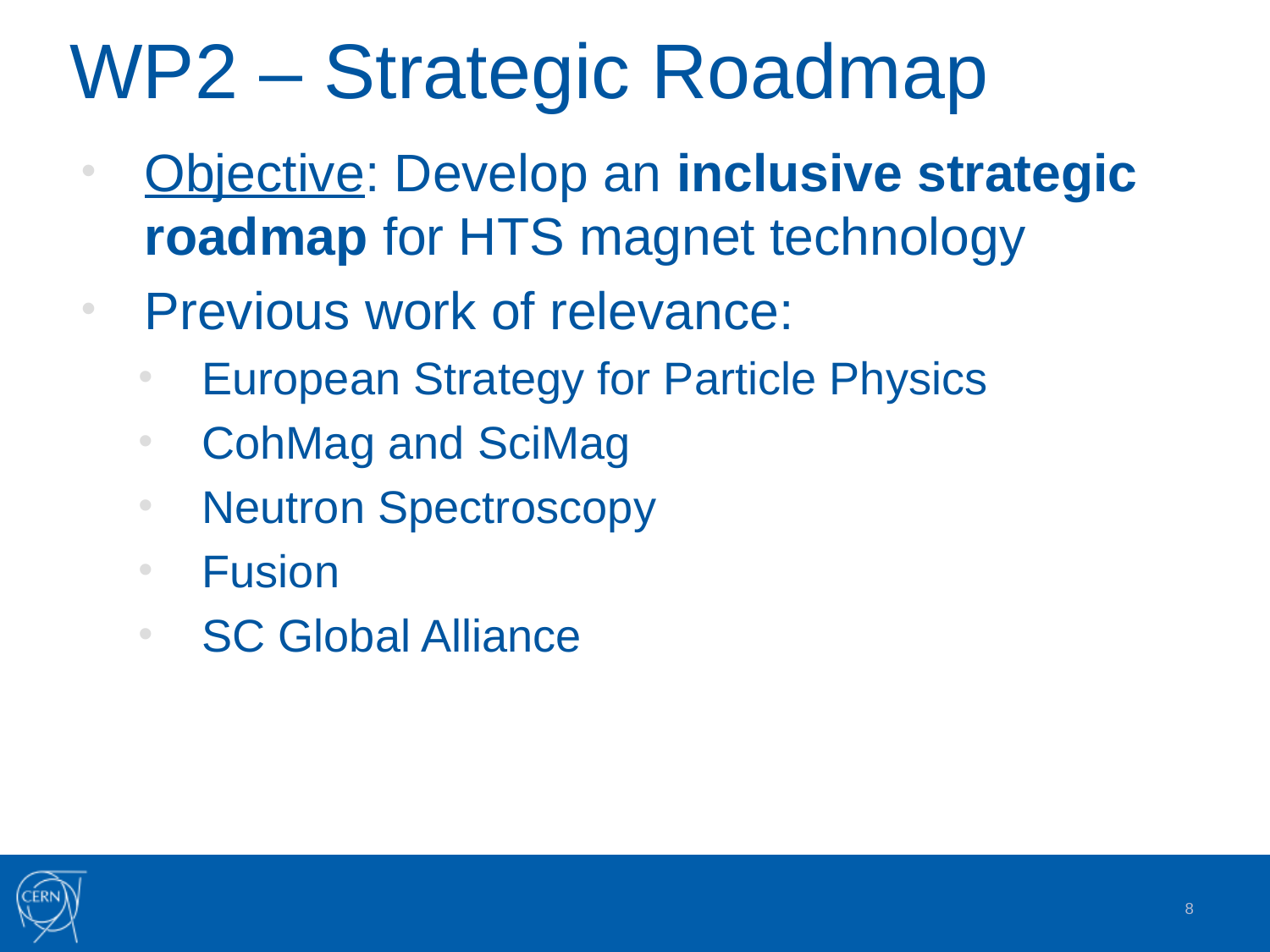

# WP2 – Strategic Roadmap
Objective: Develop an inclusive strategic roadmap for HTS magnet technology
Previous work of relevance:
European Strategy for Particle Physics
CohMag and SciMag
Neutron Spectroscopy
Fusion
SC Global Alliance
8